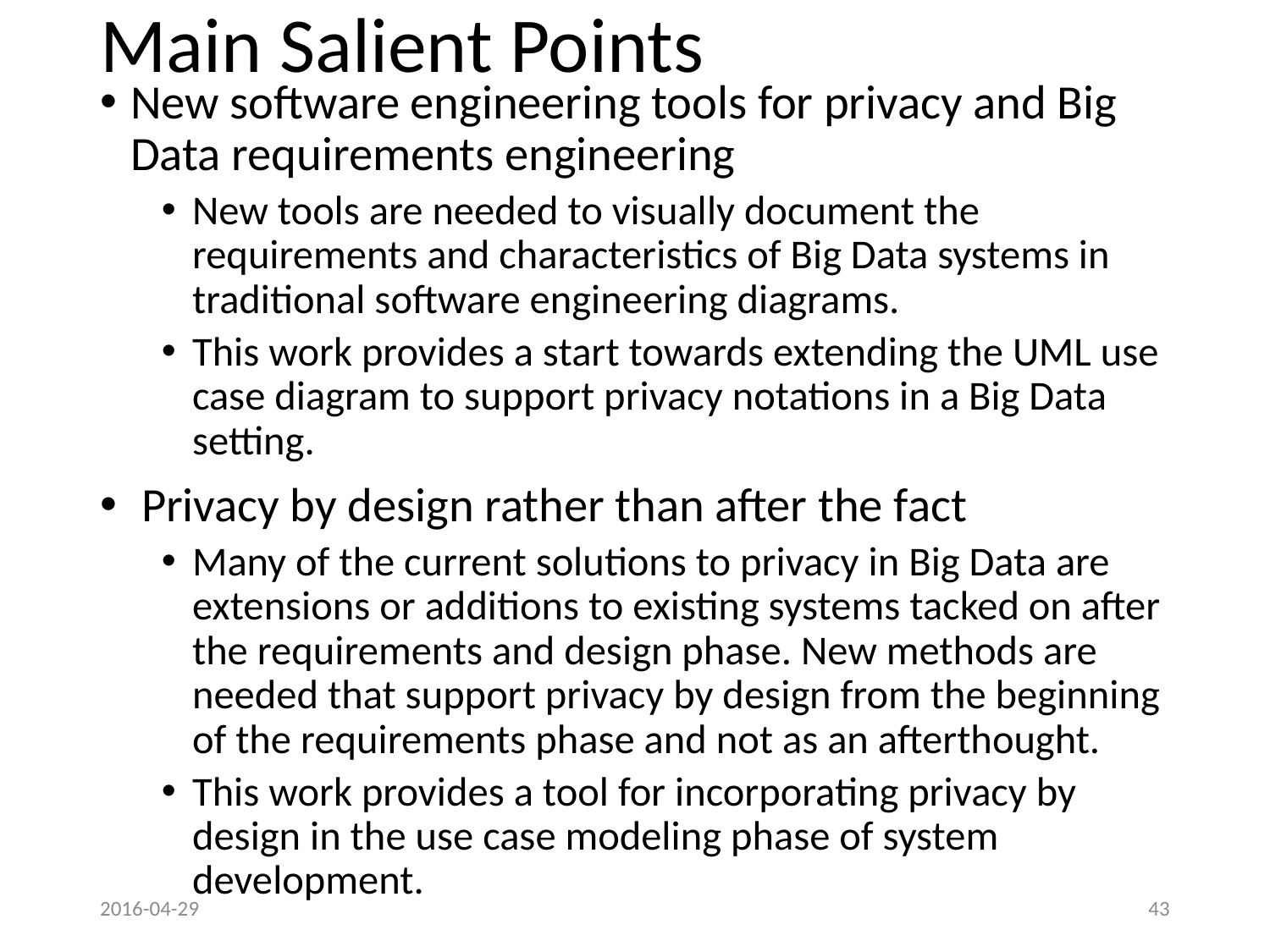

# Main Salient Points
New software engineering tools for privacy and Big Data requirements engineering
New tools are needed to visually document the requirements and characteristics of Big Data systems in traditional software engineering diagrams.
This work provides a start towards extending the UML use case diagram to support privacy notations in a Big Data setting.
 Privacy by design rather than after the fact
Many of the current solutions to privacy in Big Data are extensions or additions to existing systems tacked on after the requirements and design phase. New methods are needed that support privacy by design from the beginning of the requirements phase and not as an afterthought.
This work provides a tool for incorporating privacy by design in the use case modeling phase of system development.
2016-04-29
43